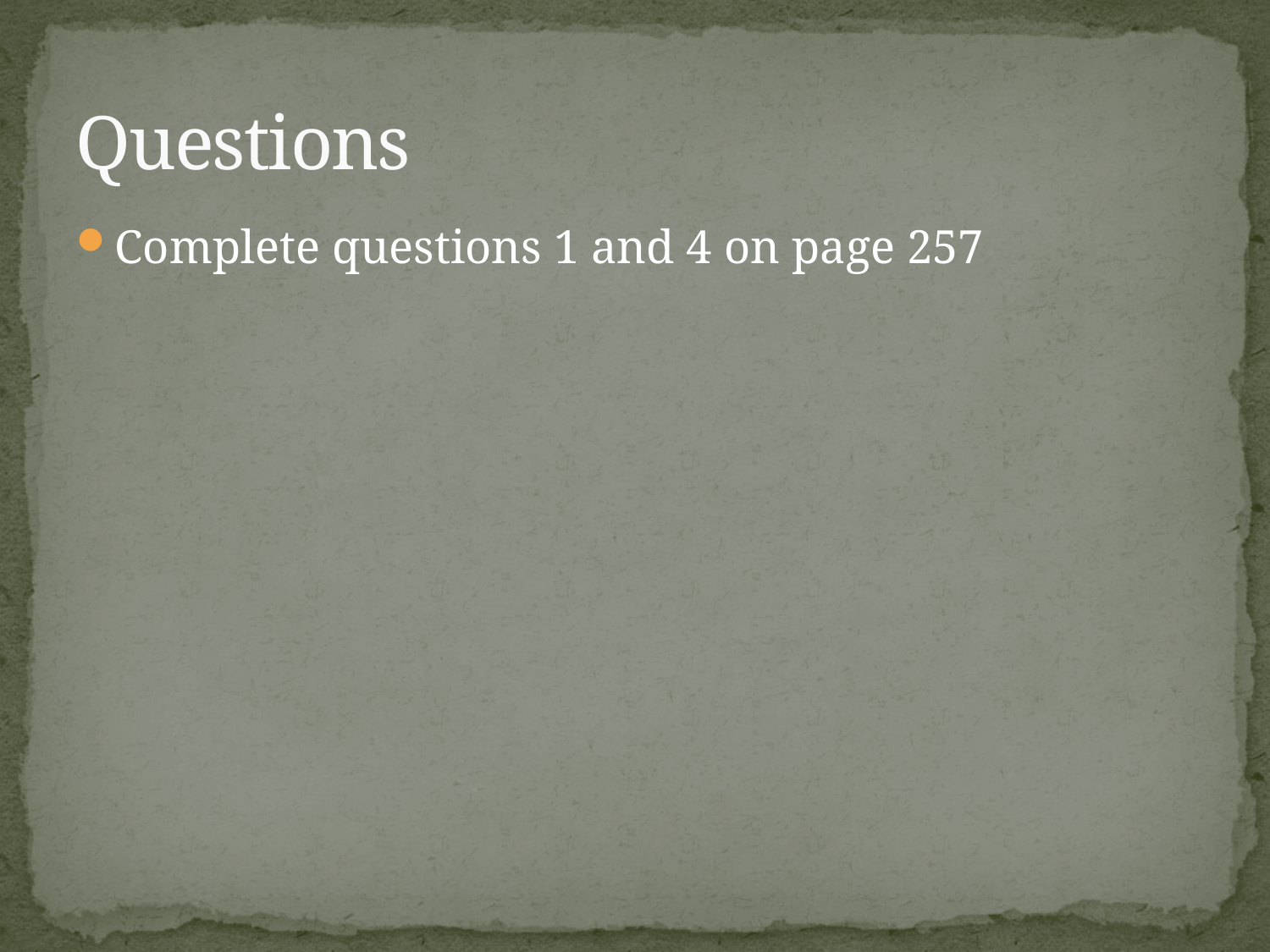

# Questions
Complete questions 1 and 4 on page 257